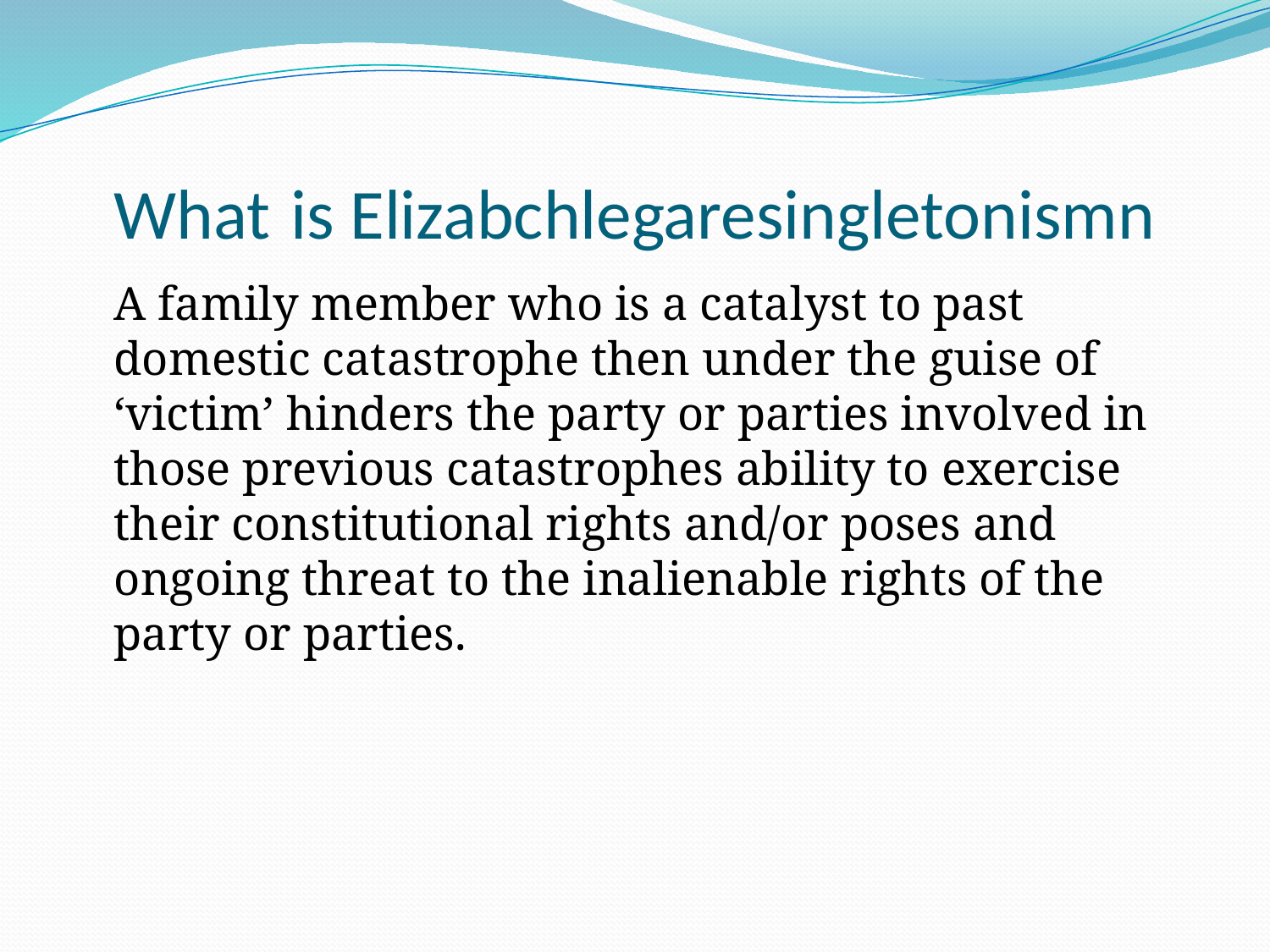

# What is Elizabchlegaresingletonismn
	A family member who is a catalyst to past domestic catastrophe then under the guise of ‘victim’ hinders the party or parties involved in those previous catastrophes ability to exercise their constitutional rights and/or poses and ongoing threat to the inalienable rights of the party or parties.